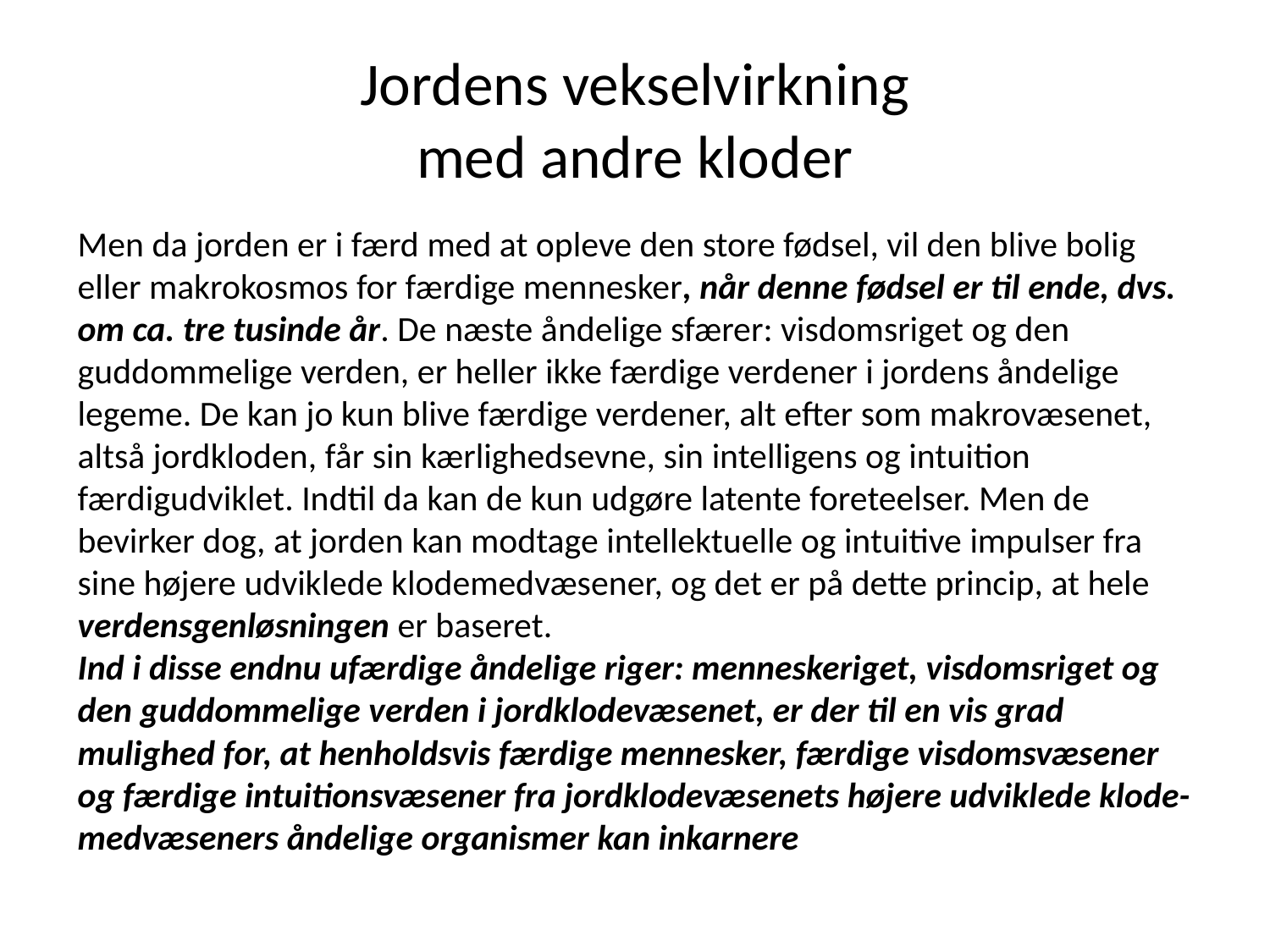

# Jordens vekselvirkning med andre kloder

Men da jorden er i færd med at opleve den store fødsel, vil den blive bolig eller makrokosmos for færdige mennesker, når denne fødsel er til ende, dvs. om ca. tre tusinde år. De næste åndelige sfærer: visdomsriget og den guddommelige verden, er heller ikke færdige verdener i jordens åndelige legeme. De kan jo kun blive færdige verdener, alt efter som makrovæsenet, altså jordkloden, får sin kærlighedsevne, sin intelligens og intuition færdigudviklet. Indtil da kan de kun udgøre latente foreteelser. Men de bevirker dog, at jorden kan modtage intellektuelle og intuitive impulser fra sine højere udviklede klodemedvæsener, og det er på dette princip, at hele verdensgenløsningen er baseret.
Ind i disse endnu ufærdige åndelige riger: menneskeriget, visdomsriget og den guddommelige verden i jordklodevæsenet, er der til en vis grad mulighed for, at henholdsvis færdige mennesker, færdige visdomsvæsener og færdige intuitionsvæsener fra jordklodevæsenets højere udviklede klode- medvæseners åndelige organismer kan inkarnere